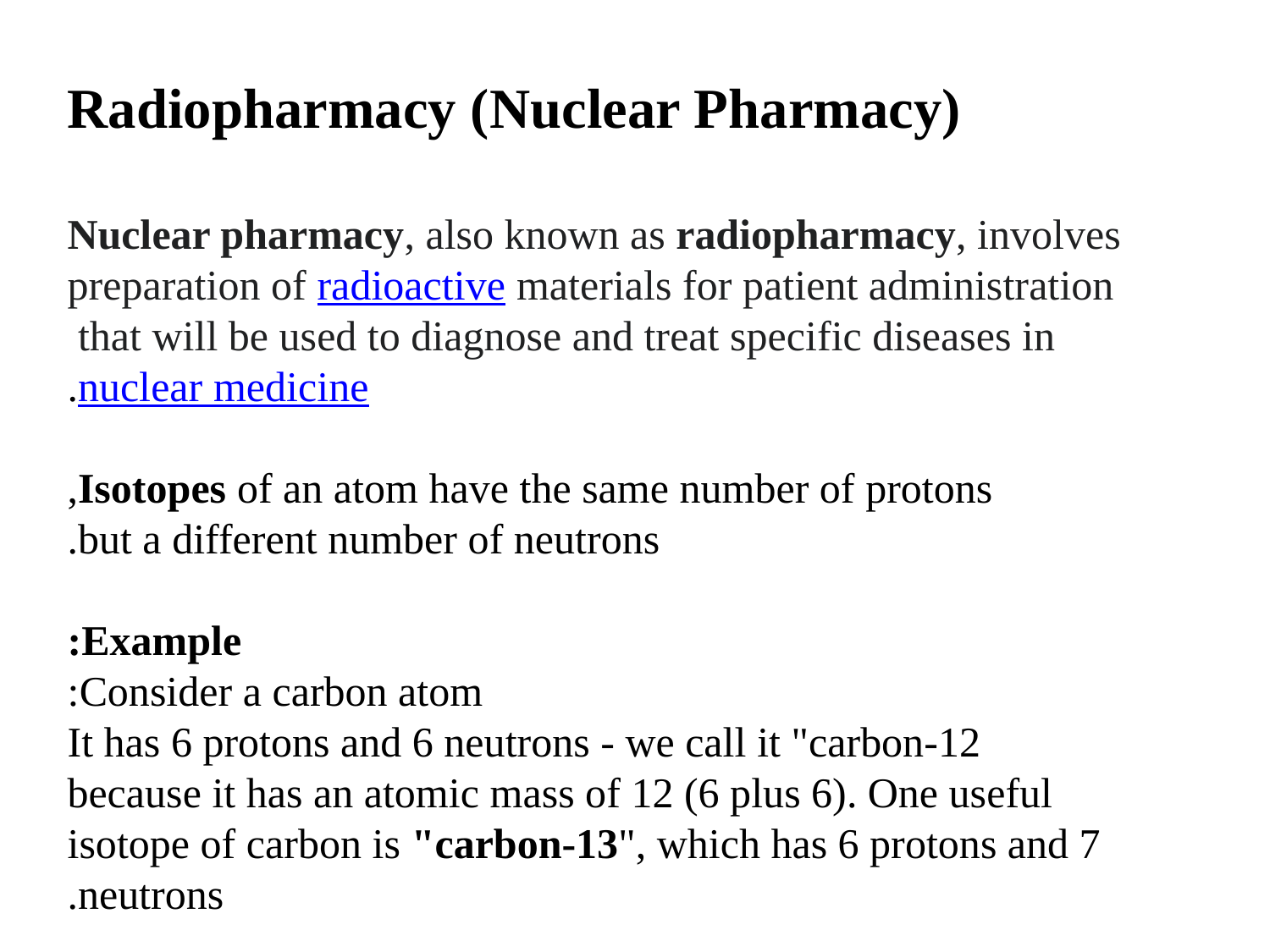

Radiopharmacy (Nuclear Pharmacy)

Nuclear pharmacy, also known as radiopharmacy, involves preparation of radioactive materials for patient administration that will be used to diagnose and treat specific diseases in nuclear medicine.

Isotopes of an atom have the same number of protons,
but a different number of neutrons.

Example:
Consider a carbon atom:
It has 6 protons and 6 neutrons - we call it "carbon-12
because it has an atomic mass of 12 (6 plus 6). One useful isotope of carbon is "carbon-13", which has 6 protons and 7 neutrons.